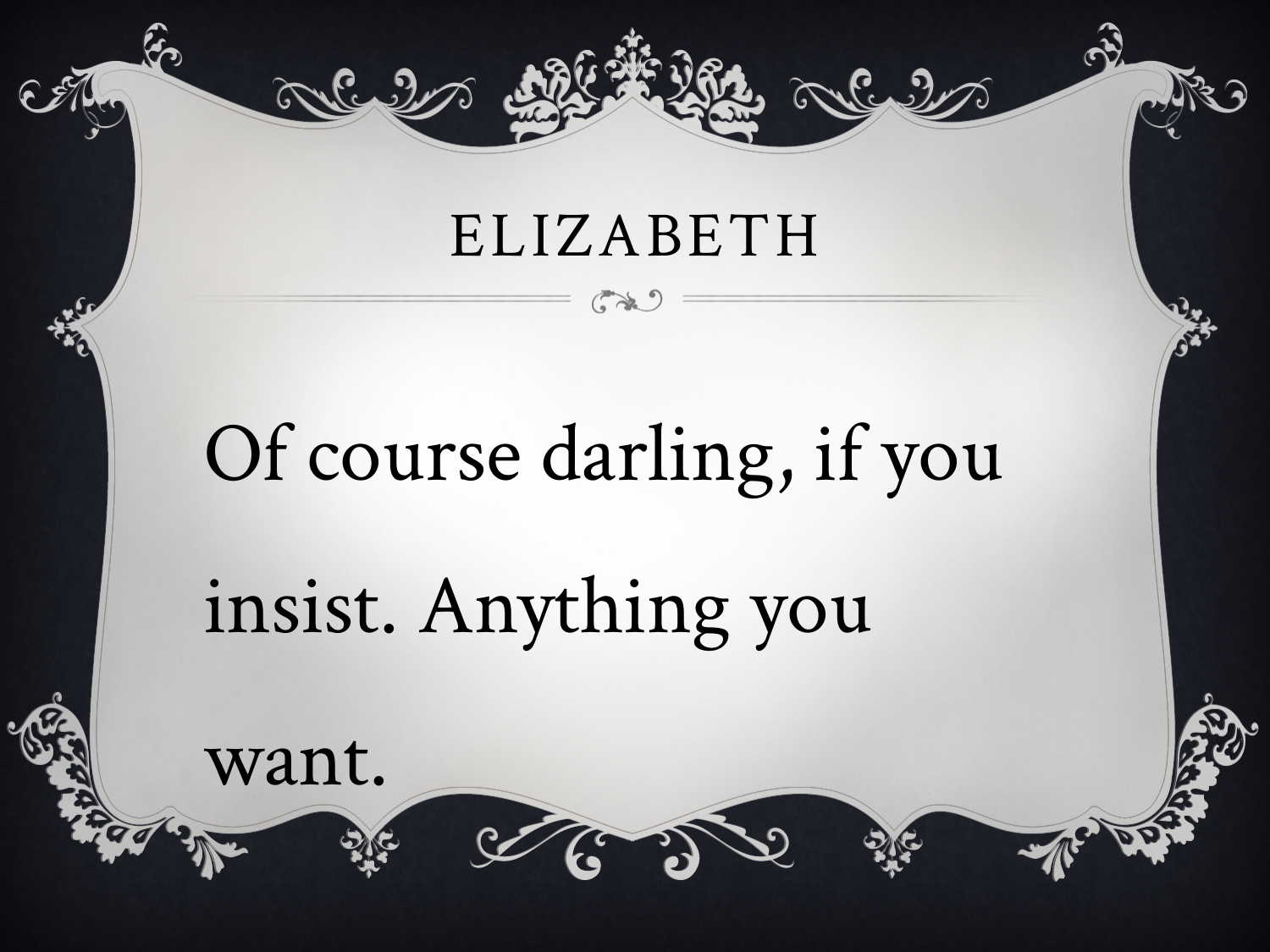

# elizabeth
Of course darling, if you insist. Anything you want.